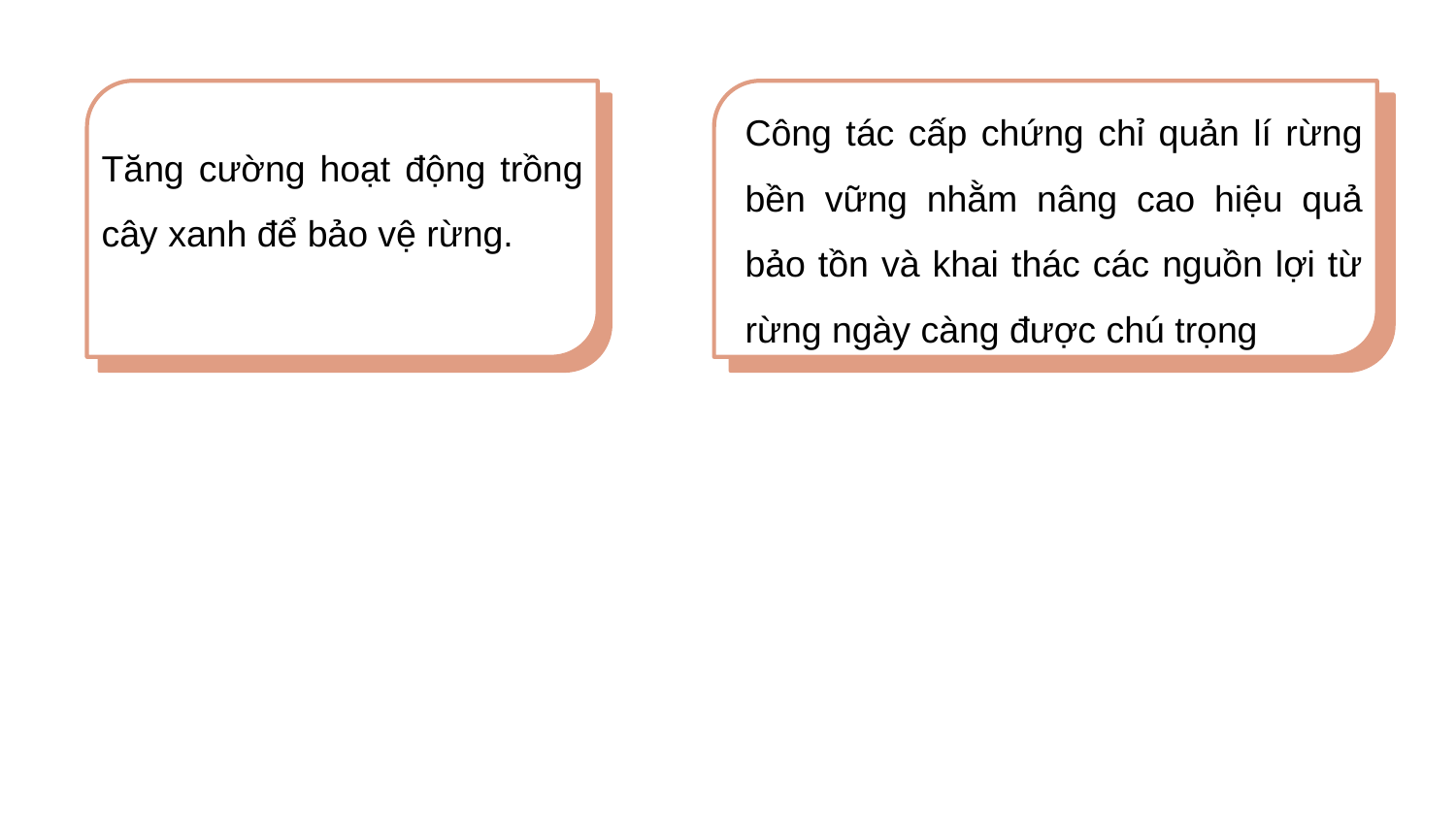

Tăng cường hoạt động trồng cây xanh để bảo vệ rừng.

Công tác cấp chứng chỉ quản lí rừng bền vững nhằm nâng cao hiệu quả bảo tồn và khai thác các nguồn lợi từ rừng ngày càng được chú trọng